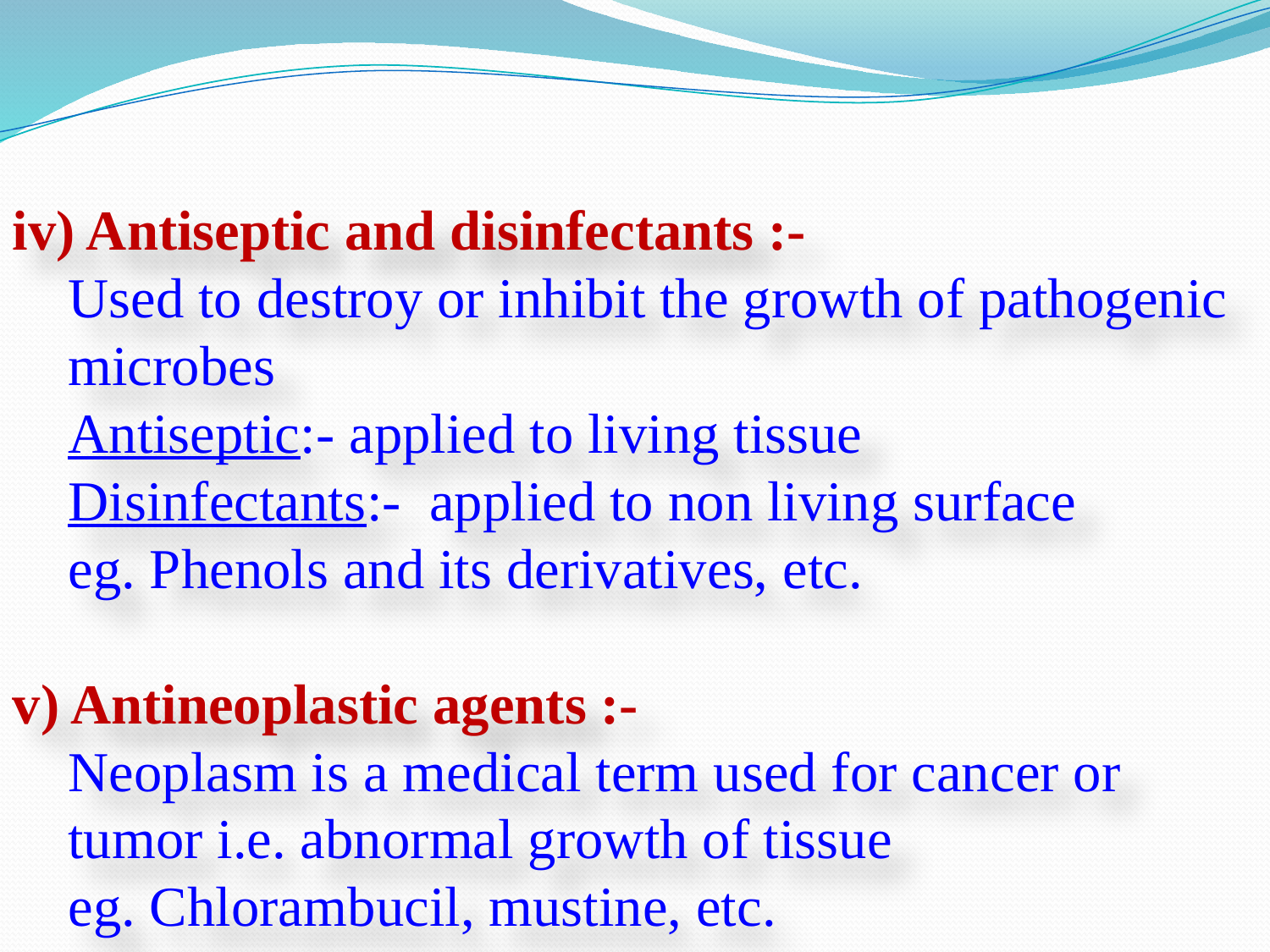

iv) Antiseptic and disinfectants :-
	Used to destroy or inhibit the growth of pathogenic microbes
	Antiseptic:- applied to living tissue
	Disinfectants:-  applied to non living surface
	eg. Phenols and its derivatives, etc.

v) Antineoplastic agents :-
	Neoplasm is a medical term used for cancer or tumor i.e. abnormal growth of tissue
	eg. Chlorambucil, mustine, etc.